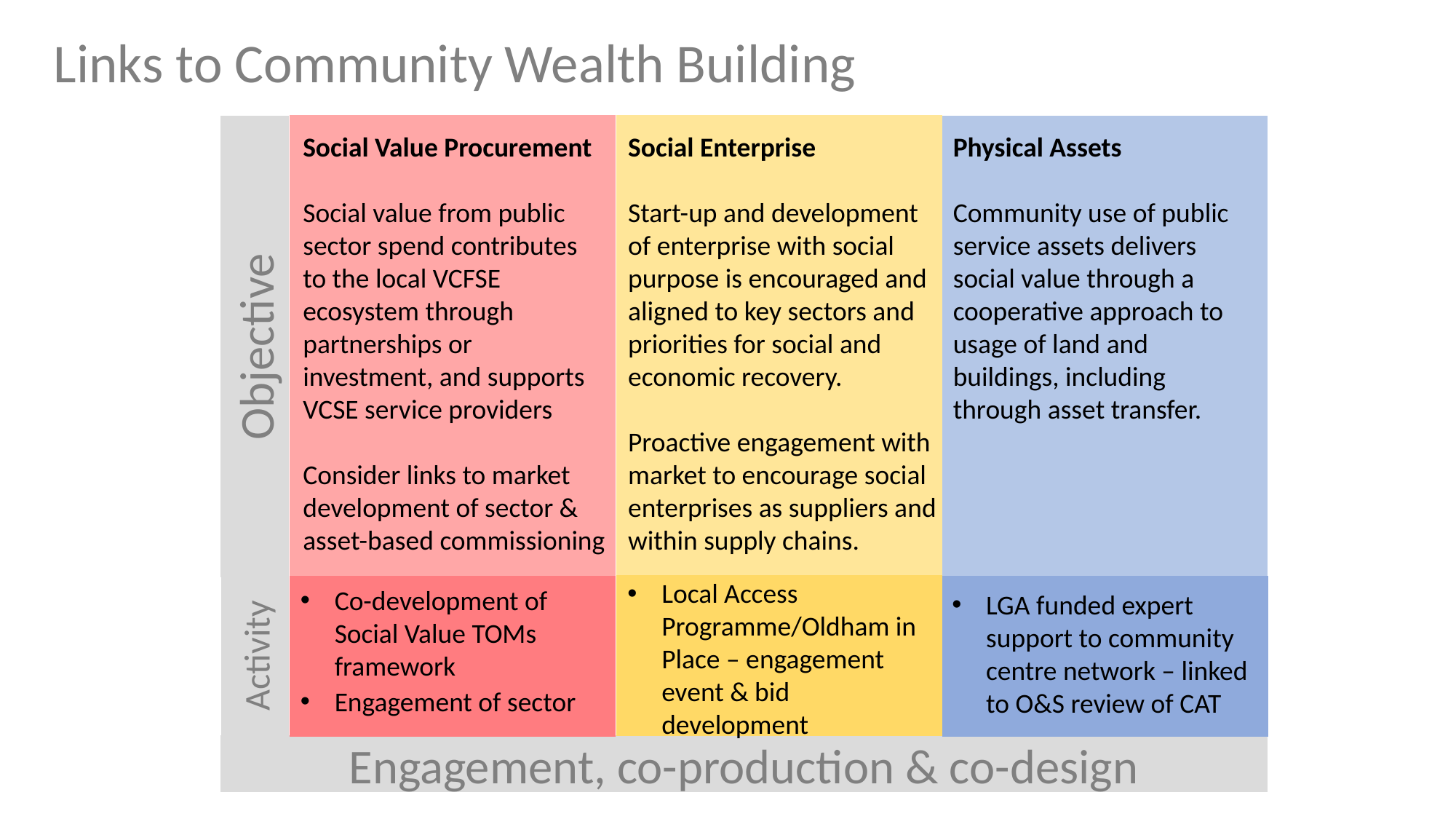

# Links to Community Wealth Building

Social Enterprise

Start-up and development of enterprise with social purpose is encouraged and aligned to key sectors and priorities for social and economic recovery.

Proactive engagement with market to encourage social enterprises as suppliers and within supply chains.

Physical Assets

Community use of public service assets delivers social value through a cooperative approach to usage of land and buildings, including through asset transfer.

Social Value Procurement

Social value from public sector spend contributes to the local VCFSE ecosystem through partnerships or investment, and supports VCSE service providers

Consider links to market development of sector & asset-based commissioning

Local Access Programme/Oldham in Place – engagement event & bid development

Co-development of Social Value TOMs framework
Engagement of sector
LGA funded expert support to community centre network – linked to O&S review of CAT
Objective
Activity
Engagement, co-production & co-design